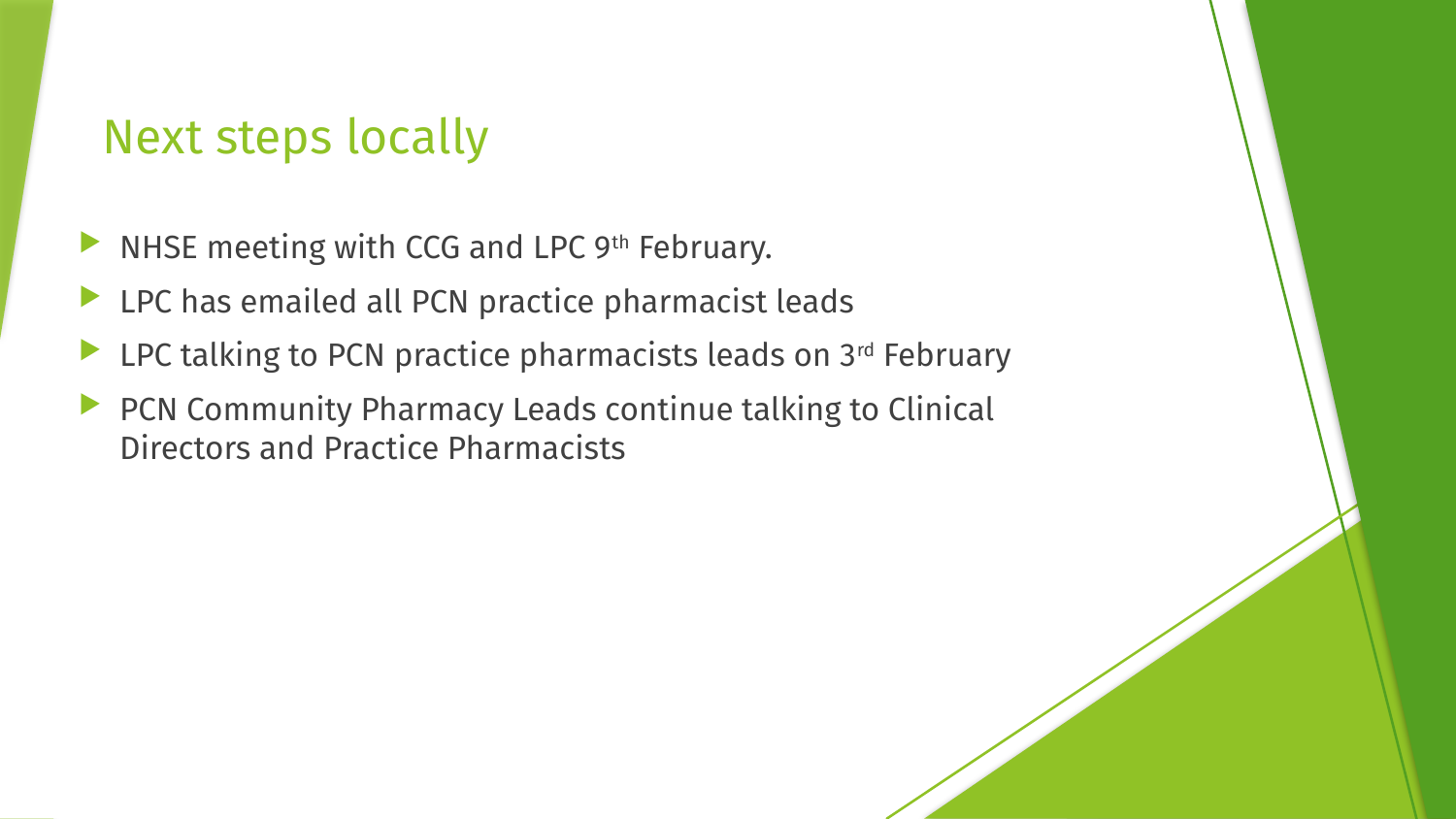

Next steps locally
NHSE meeting with CCG and LPC 9th February.
LPC has emailed all PCN practice pharmacist leads
LPC talking to PCN practice pharmacists leads on 3rd February
PCN Community Pharmacy Leads continue talking to Clinical Directors and Practice Pharmacists